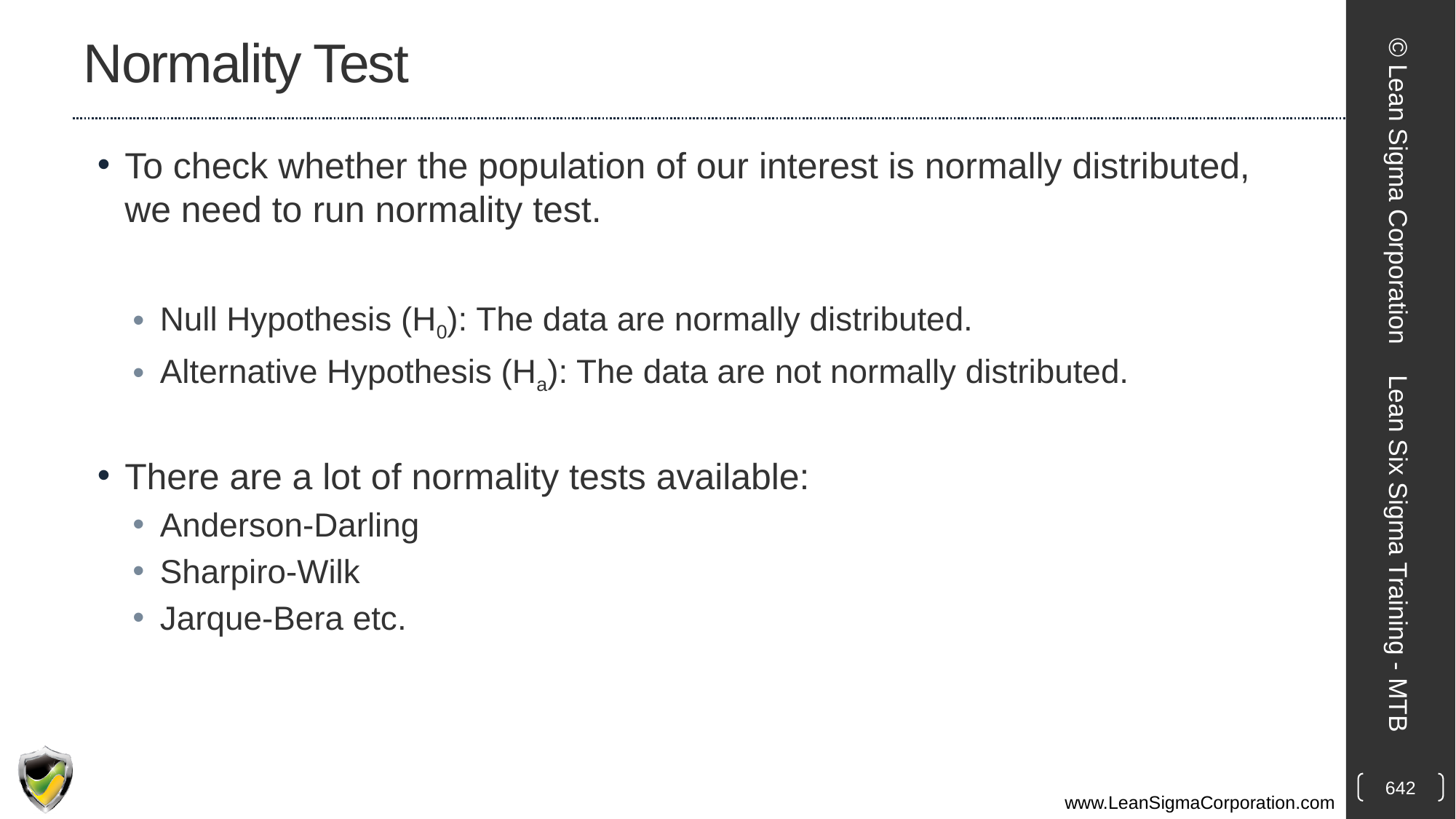

# Normality Test
To check whether the population of our interest is normally distributed, we need to run normality test.

Null Hypothesis (H0): The data are normally distributed.
Alternative Hypothesis (Ha): The data are not normally distributed.

There are a lot of normality tests available:
Anderson-Darling
Sharpiro-Wilk
Jarque-Bera etc.
© Lean Sigma Corporation
Lean Six Sigma Training - MTB
642